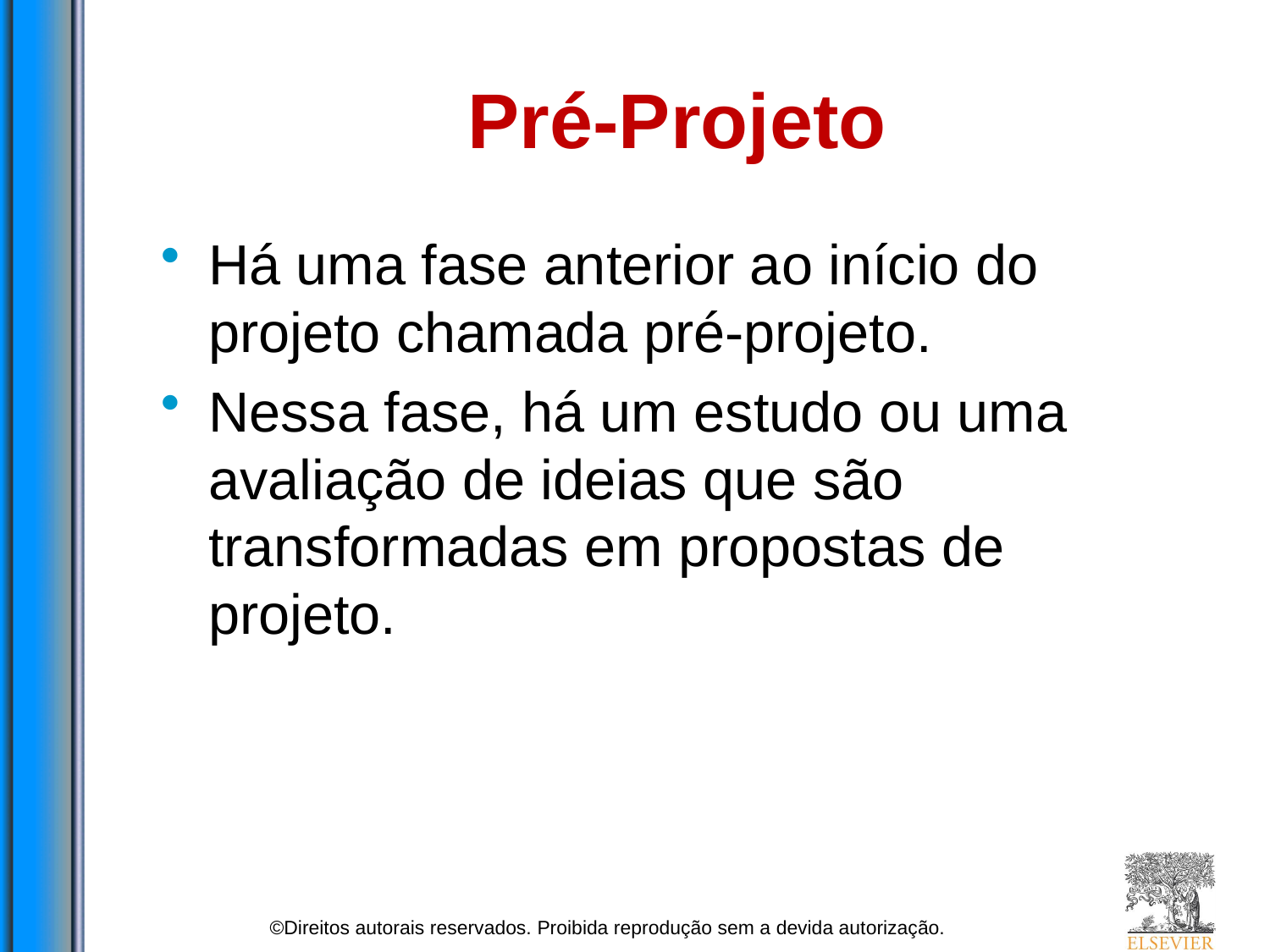

# Pré-Projeto
Há uma fase anterior ao início do projeto chamada pré-projeto.
Nessa fase, há um estudo ou uma avaliação de ideias que são transformadas em propostas de projeto.

©Direitos autorais reservados. Proibida reprodução sem a devida autorização.